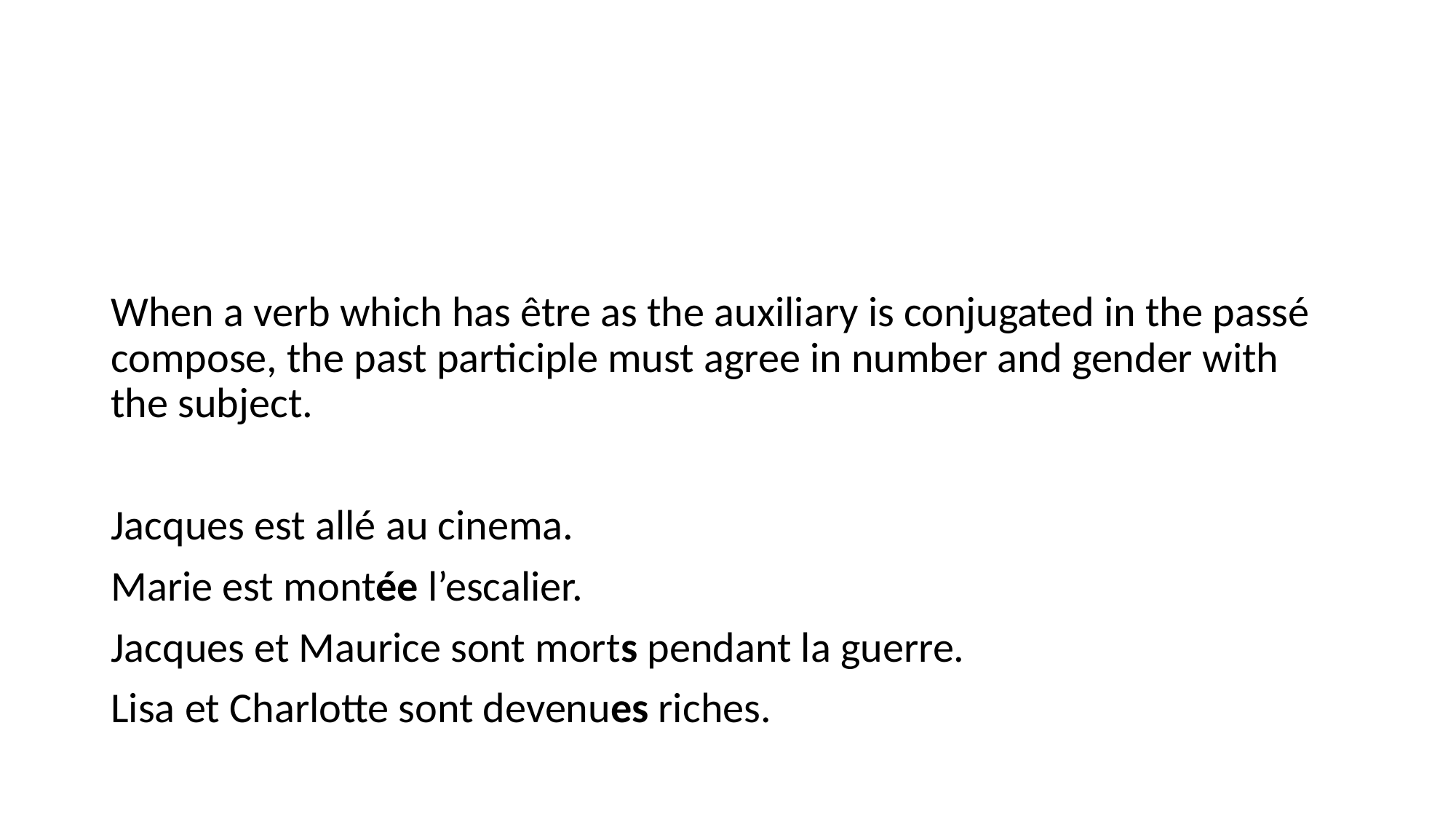

#

When a verb which has être as the auxiliary is conjugated in the passé compose, the past participle must agree in number and gender with the subject.

Jacques est allé au cinema.
Marie est montée l’escalier.
Jacques et Maurice sont morts pendant la guerre.
Lisa et Charlotte sont devenues riches.